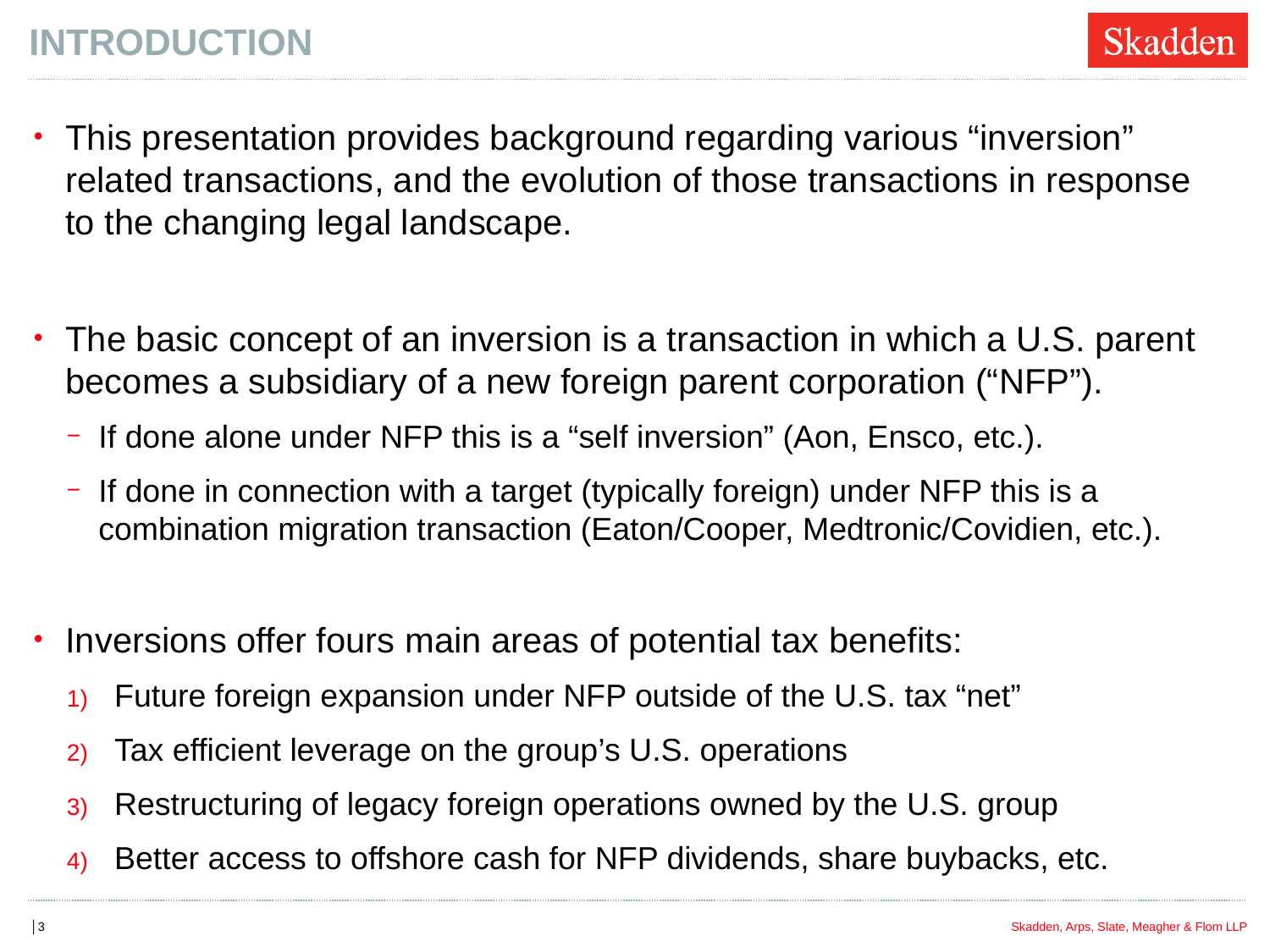

# INTRODUCTION
This presentation provides background regarding various “inversion” related transactions, and the evolution of those transactions in response to the changing legal landscape.

The basic concept of an inversion is a transaction in which a U.S. parent becomes a subsidiary of a new foreign parent corporation (“NFP”).
If done alone under NFP this is a “self inversion” (Aon, Ensco, etc.).
If done in connection with a target (typically foreign) under NFP this is a combination migration transaction (Eaton/Cooper, Medtronic/Covidien, etc.).

Inversions offer fours main areas of potential tax benefits:
Future foreign expansion under NFP outside of the U.S. tax “net”
Tax efficient leverage on the group’s U.S. operations
Restructuring of legacy foreign operations owned by the U.S. group
Better access to offshore cash for NFP dividends, share buybacks, etc.